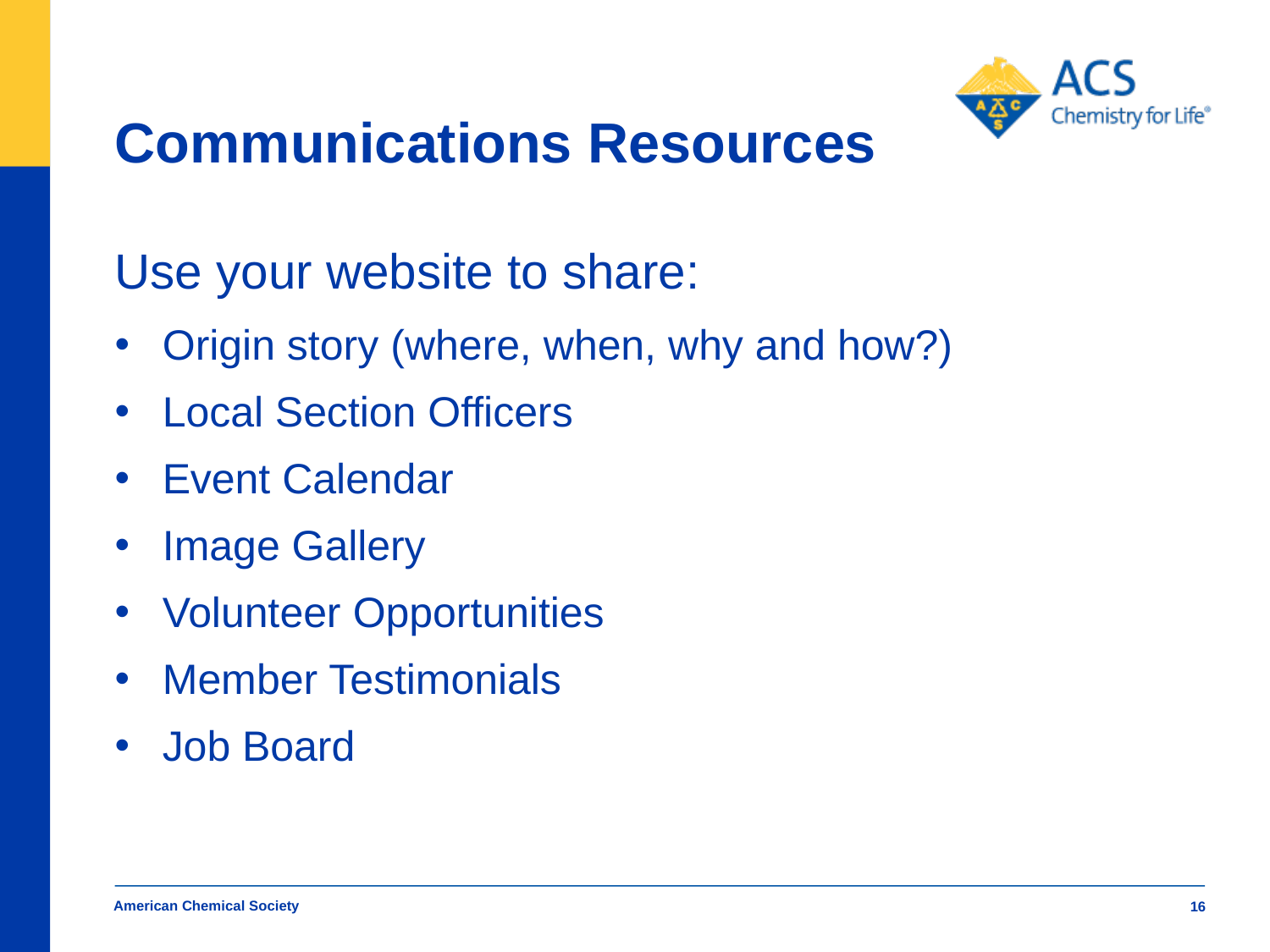

# Communications Resources
Use your website to share:
Origin story (where, when, why and how?)
Local Section Officers
Event Calendar
Image Gallery
Volunteer Opportunities
Member Testimonials
Job Board

American Chemical Society
16